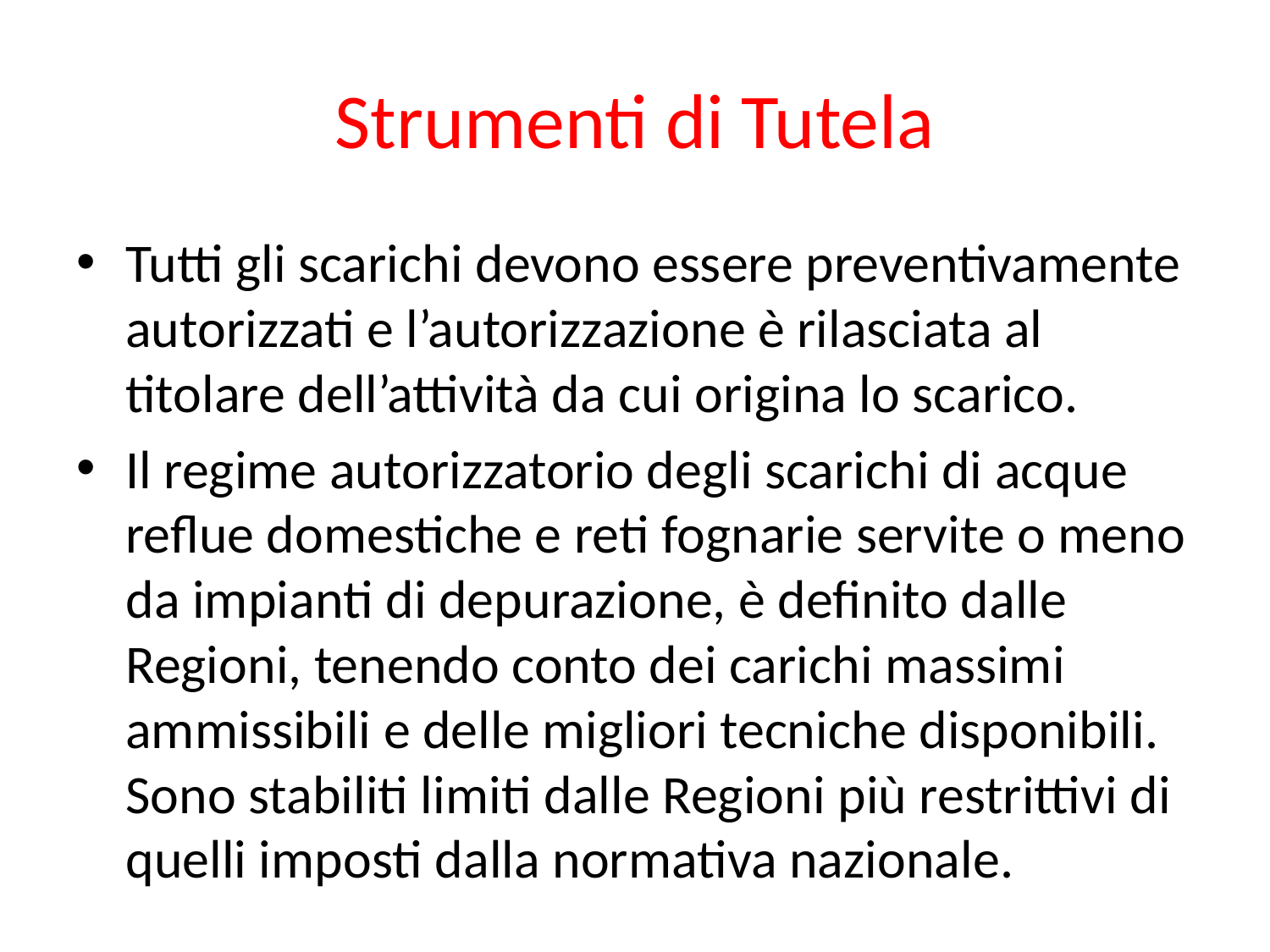

# Strumenti di Tutela
Tutti gli scarichi devono essere preventivamente autorizzati e l’autorizzazione è rilasciata al titolare dell’attività da cui origina lo scarico.
Il regime autorizzatorio degli scarichi di acque reflue domestiche e reti fognarie servite o meno da impianti di depurazione, è definito dalle Regioni, tenendo conto dei carichi massimi ammissibili e delle migliori tecniche disponibili. Sono stabiliti limiti dalle Regioni più restrittivi di quelli imposti dalla normativa nazionale.